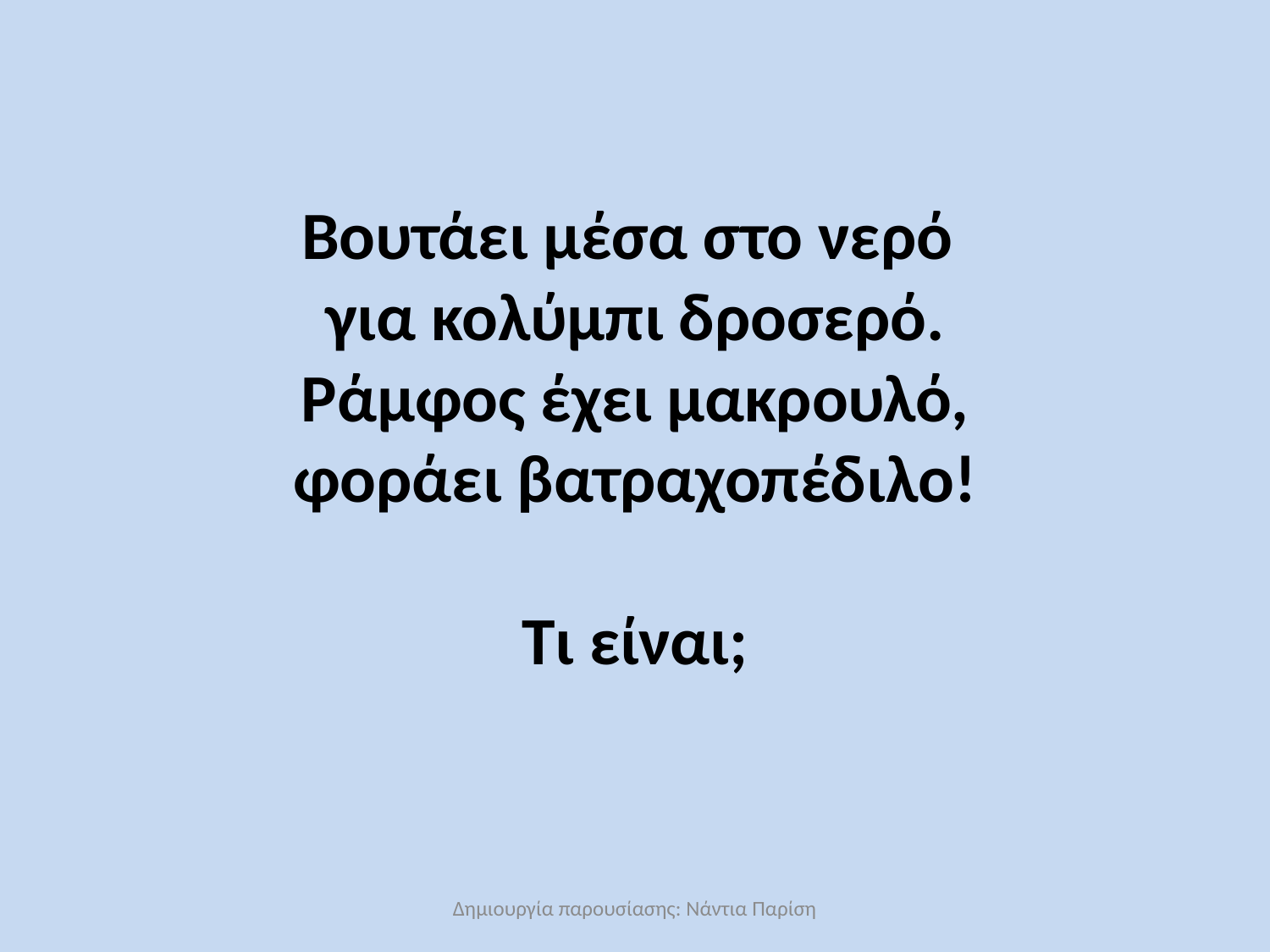

# Βουτάει μέσα στο νερό για κολύμπι δροσερό. Ράμφος έχει μακρουλό, φοράει βατραχοπέδιλο! Τι είναι;
Δημιουργία παρουσίασης: Νάντια Παρίση